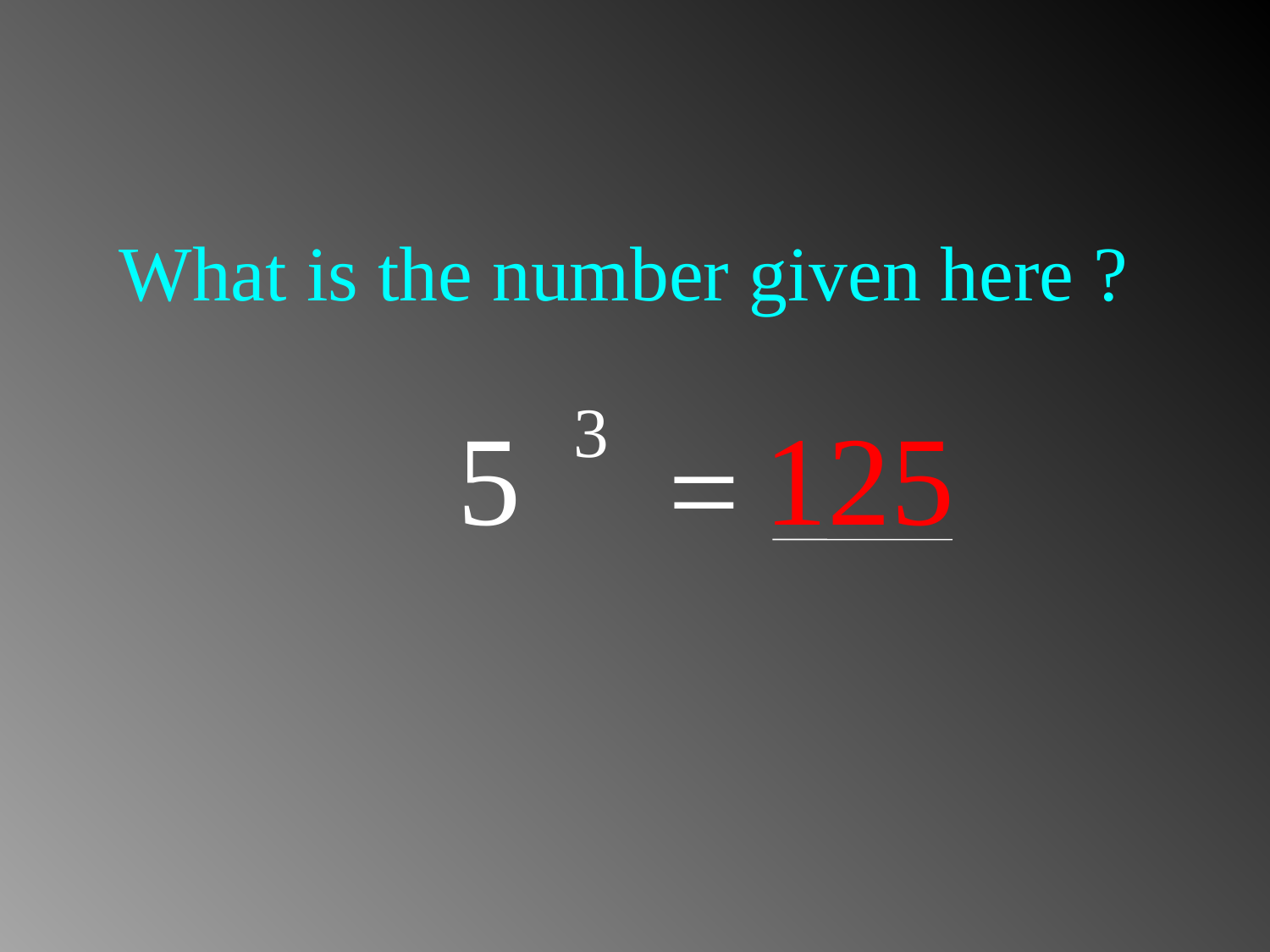

# What is the number given here ?
3
5
125
=